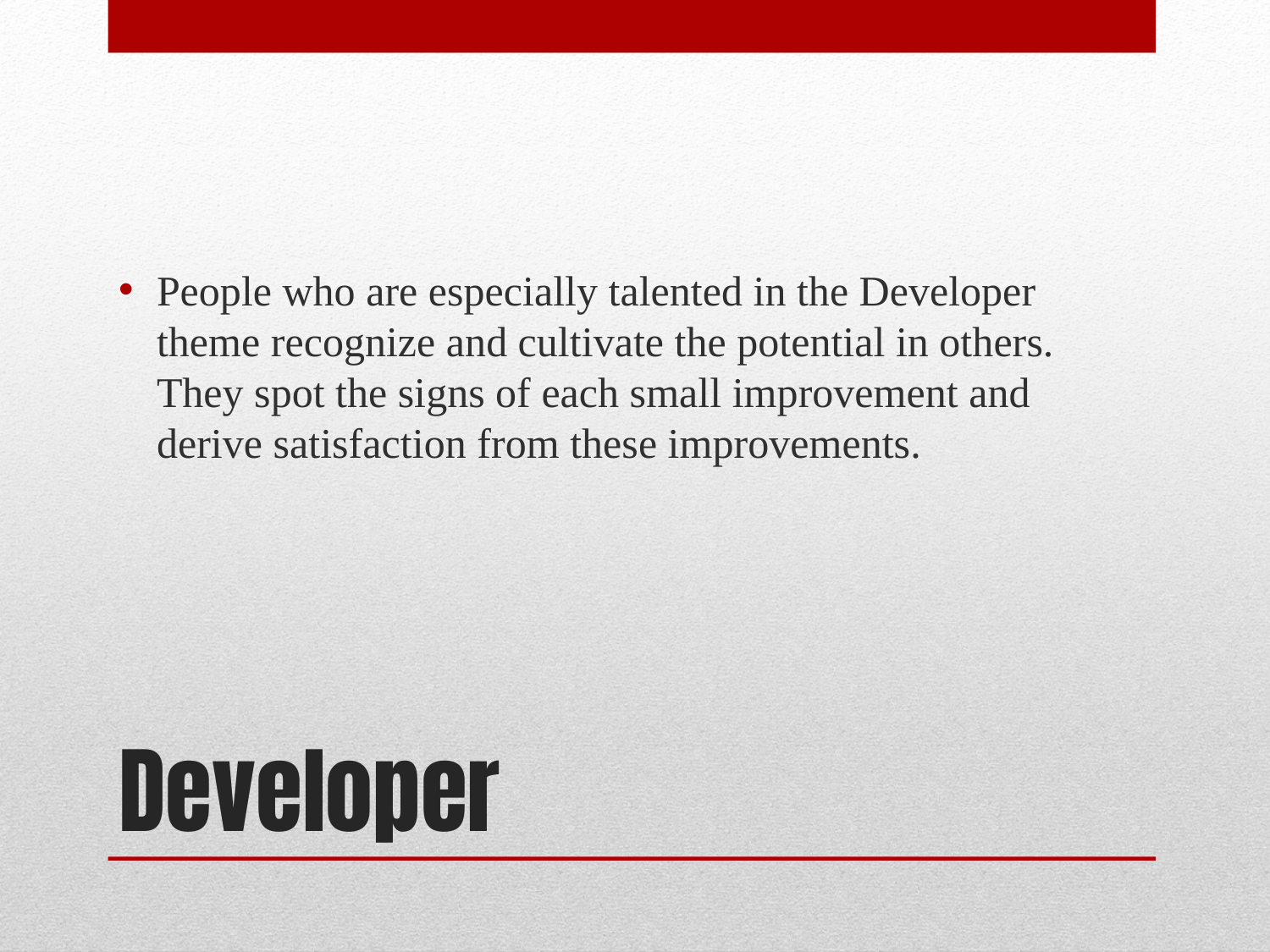

People who are especially talented in the Developer theme recognize and cultivate the potential in others. They spot the signs of each small improvement and derive satisfaction from these improvements.
# Developer